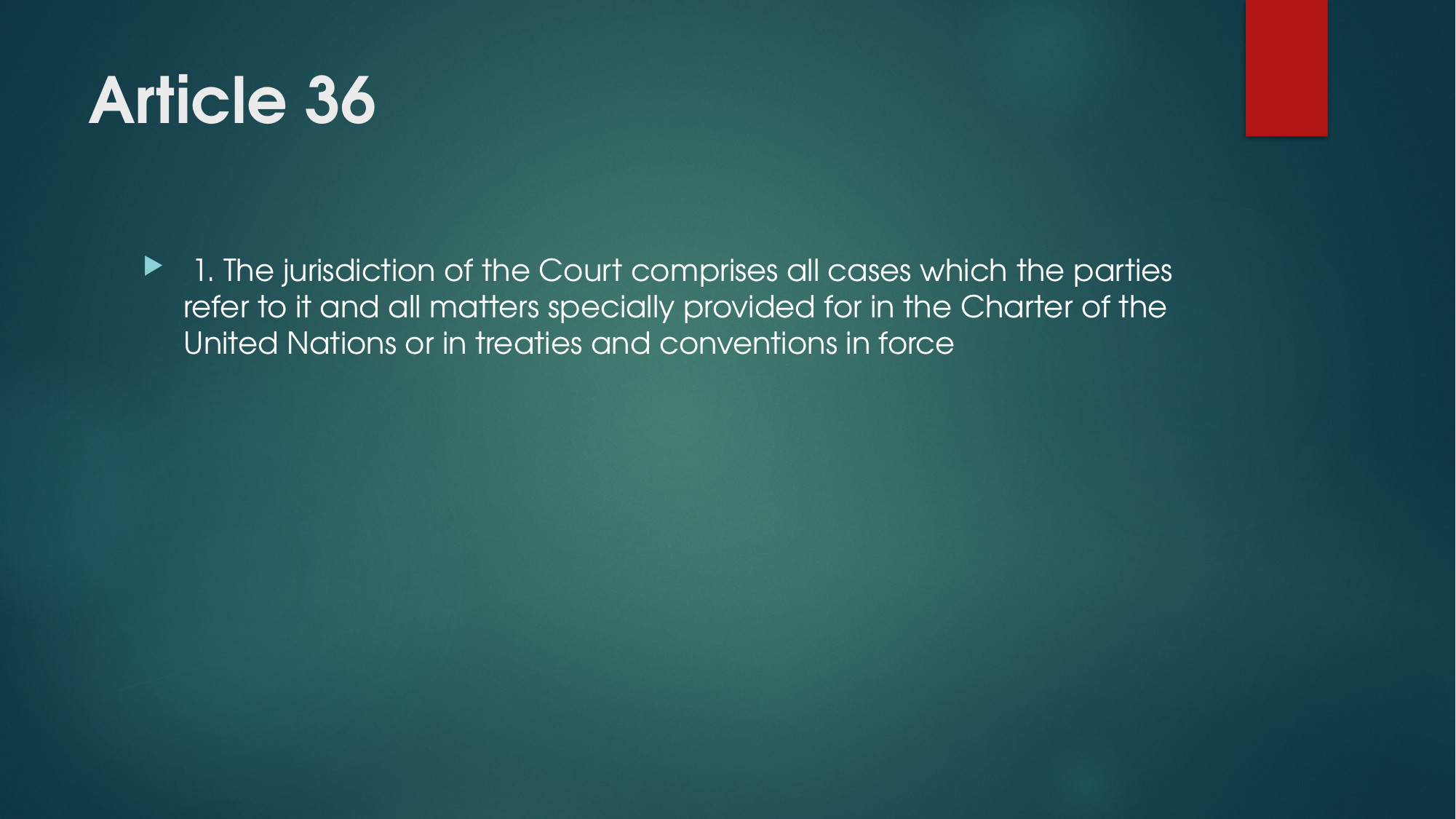

# Article 36
 1. The jurisdiction of the Court comprises all cases which the parties refer to it and all matters specially provided for in the Charter of the United Nations or in treaties and conventions in force